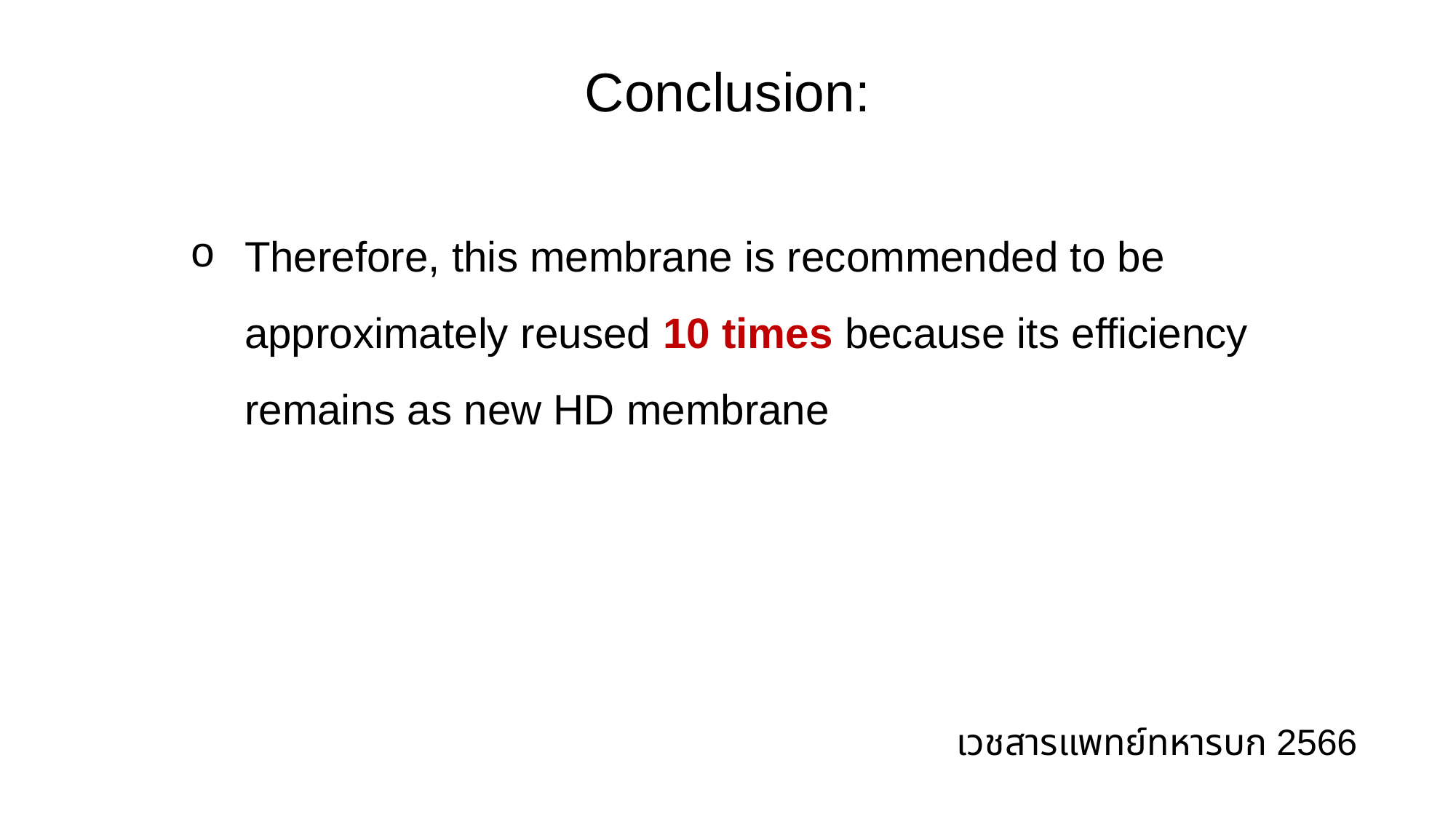

Conclusion:
Therefore, this membrane is recommended to be approximately reused 10 times because its efficiency remains as new HD membrane
เวชสารแพทย์ทหารบก 2566